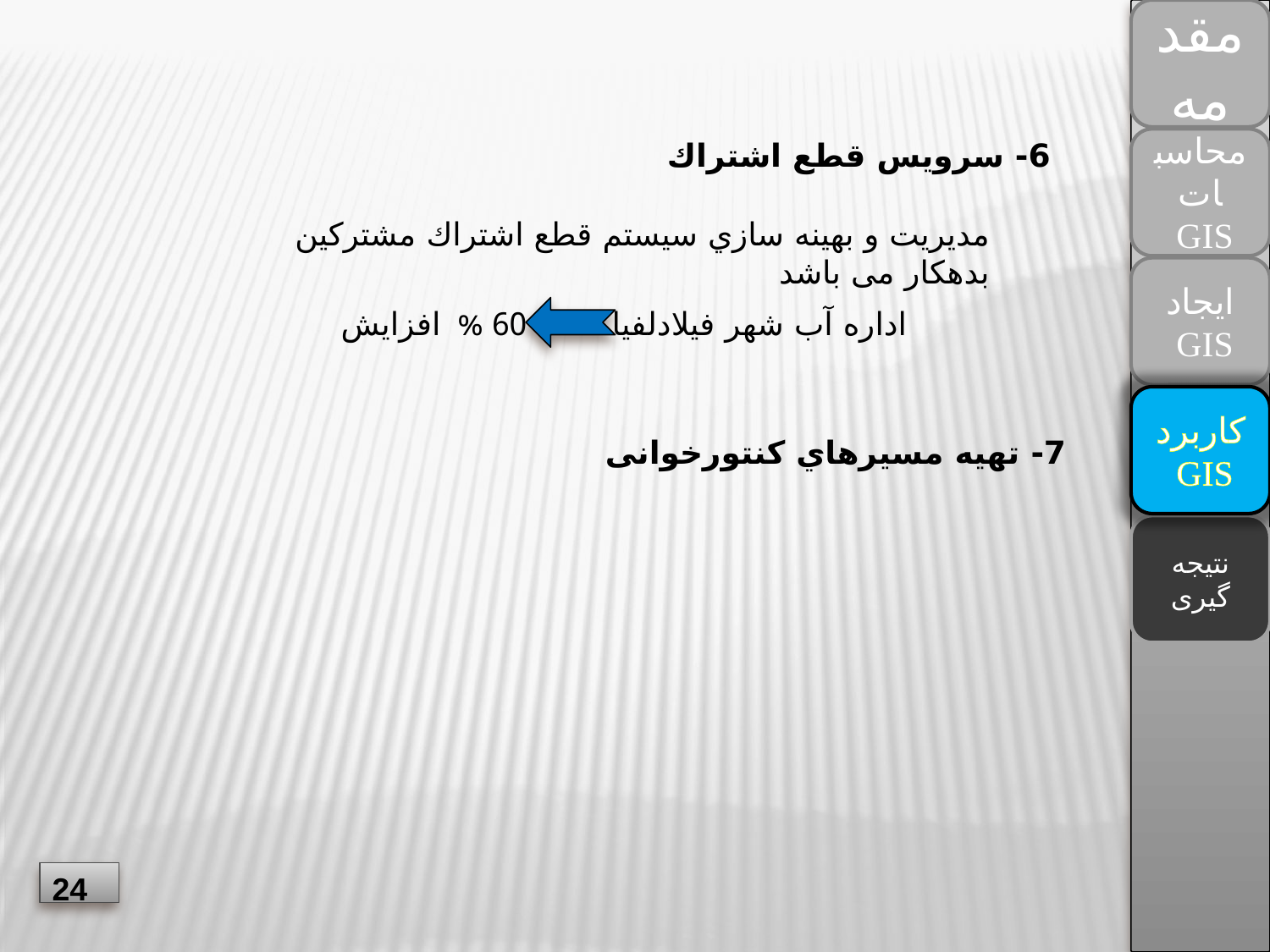

مقدمه

6- سرویس قطع اشتراك
محاسبات
GIS
مدیریت و بهینه سازي سیستم قطع اشتراك مشترکین بدهکار می باشد
ایجاد
GIS
 60 %  افزایش

اداره آب شهر فیلادلفیا

کاربرد
GIS
7- تهیه مسیرهاي کنتورخوانی
نتیجه گیری

24